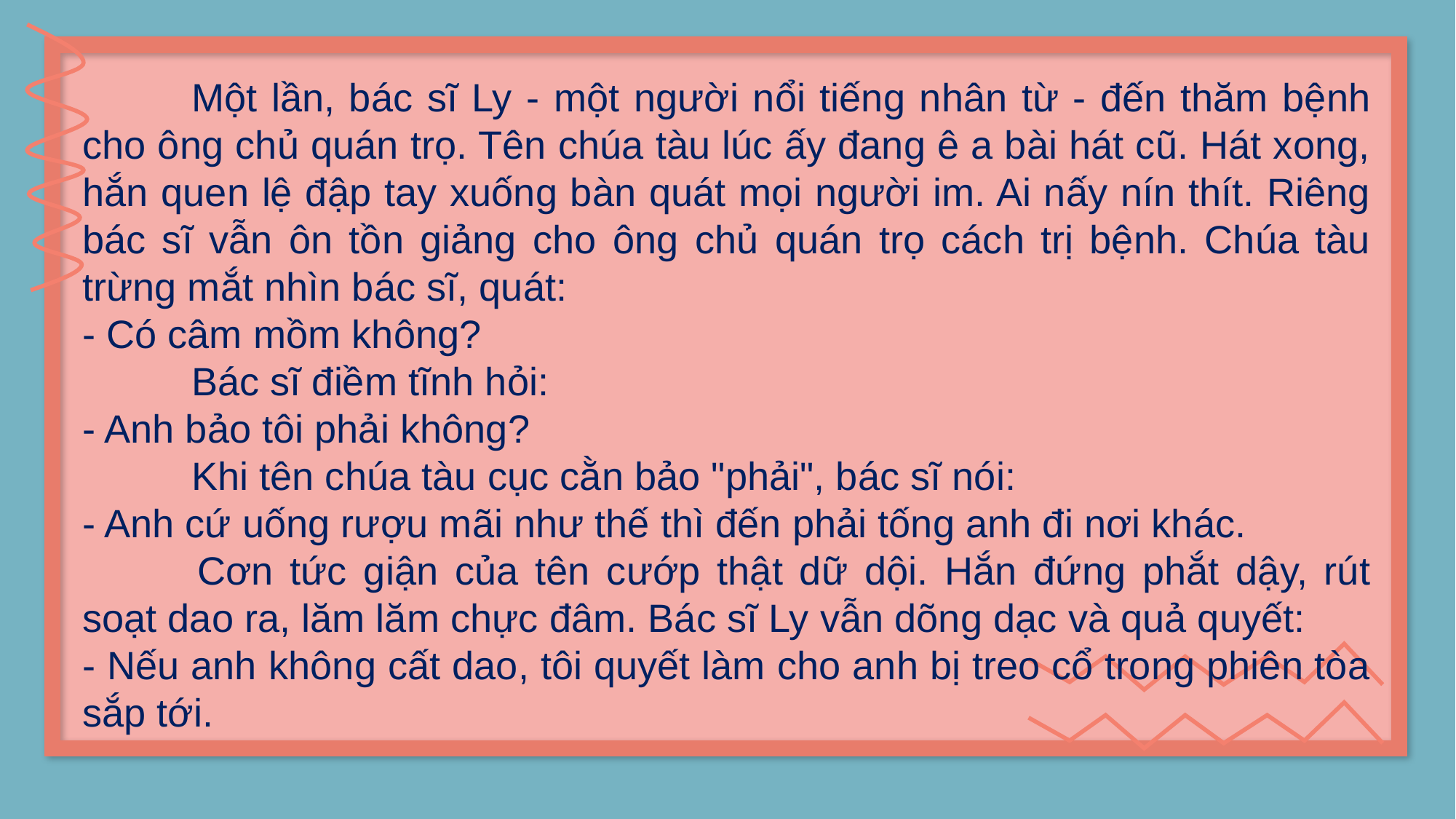

Một lần, bác sĩ Ly - một người nổi tiếng nhân từ - đến thăm bệnh cho ông chủ quán trọ. Tên chúa tàu lúc ấy đang ê a bài hát cũ. Hát xong, hắn quen lệ đập tay xuống bàn quát mọi người im. Ai nấy nín thít. Riêng bác sĩ vẫn ôn tồn giảng cho ông chủ quán trọ cách trị bệnh. Chúa tàu trừng mắt nhìn bác sĩ, quát:
- Có câm mồm không?
   	Bác sĩ điềm tĩnh hỏi:
- Anh bảo tôi phải không?
   	Khi tên chúa tàu cục cằn bảo "phải", bác sĩ nói:
- Anh cứ uống rượu mãi như thế thì đến phải tống anh đi nơi khác.
   	Cơn tức giận của tên cướp thật dữ dội. Hắn đứng phắt dậy, rút soạt dao ra, lăm lăm chực đâm. Bác sĩ Ly vẫn dõng dạc và quả quyết:
- Nếu anh không cất dao, tôi quyết làm cho anh bị treo cổ trong phiên tòa sắp tới.